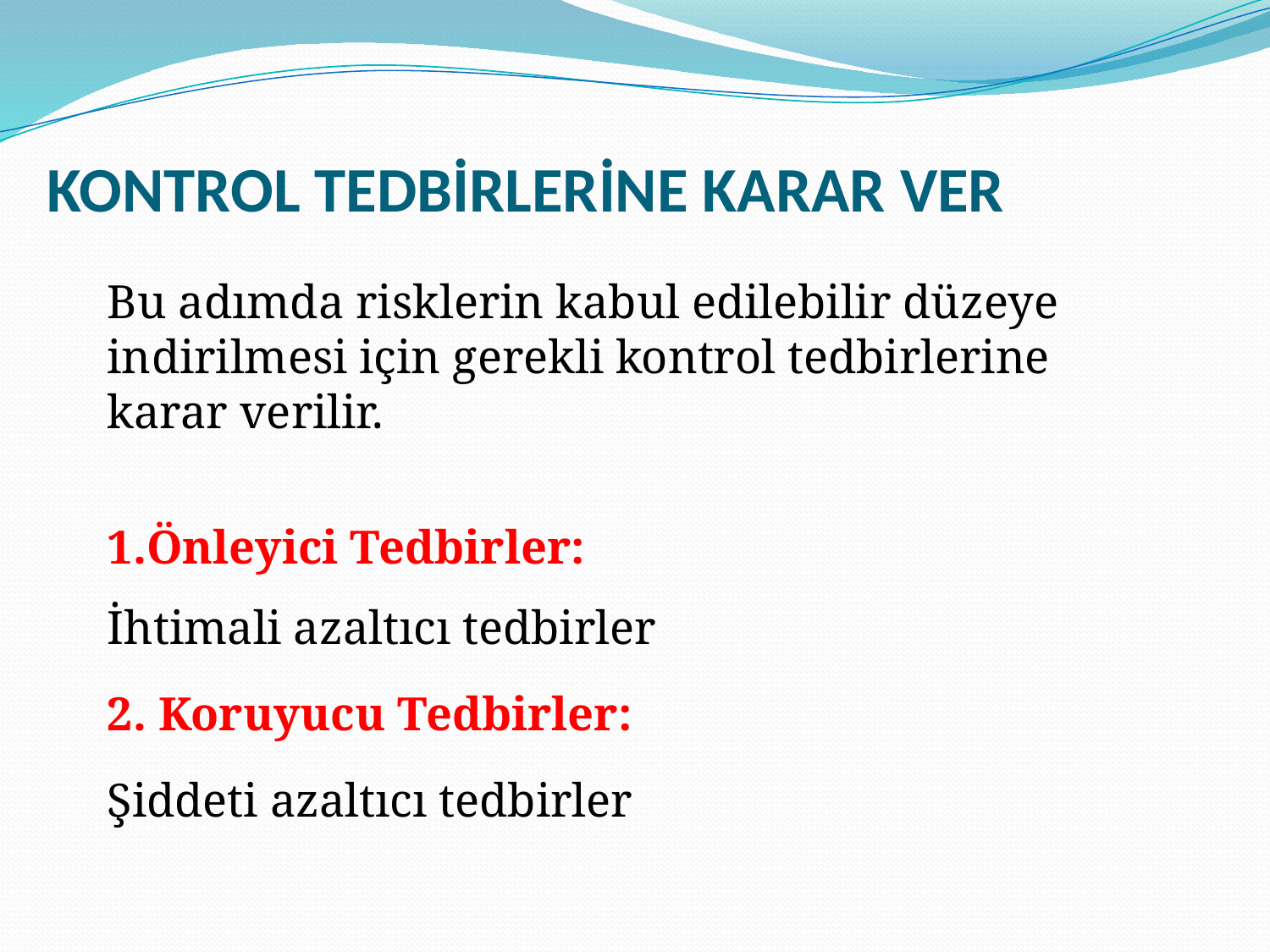

KONTROL TEDBİRLERİNE KARAR VER
Bu adımda risklerin kabul edilebilir düzeye indirilmesi için gerekli kontrol tedbirlerine karar verilir.

Önleyici Tedbirler:
İhtimali azaltıcı tedbirler
2. Koruyucu Tedbirler:
Şiddeti azaltıcı tedbirler